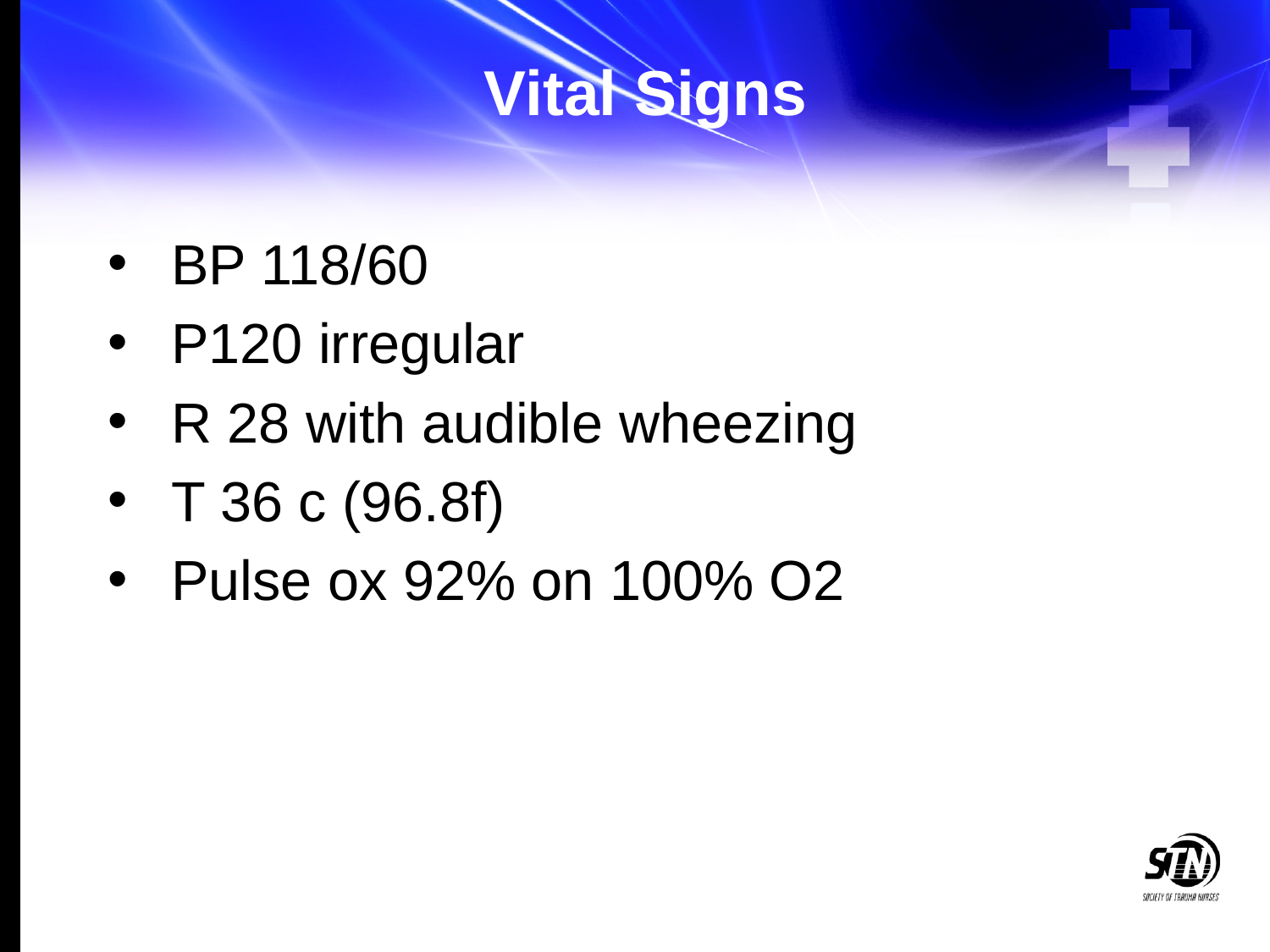

# Vital Signs
BP 118/60
P120 irregular
R 28 with audible wheezing
T 36 c (96.8f)
Pulse ox 92% on 100% O2